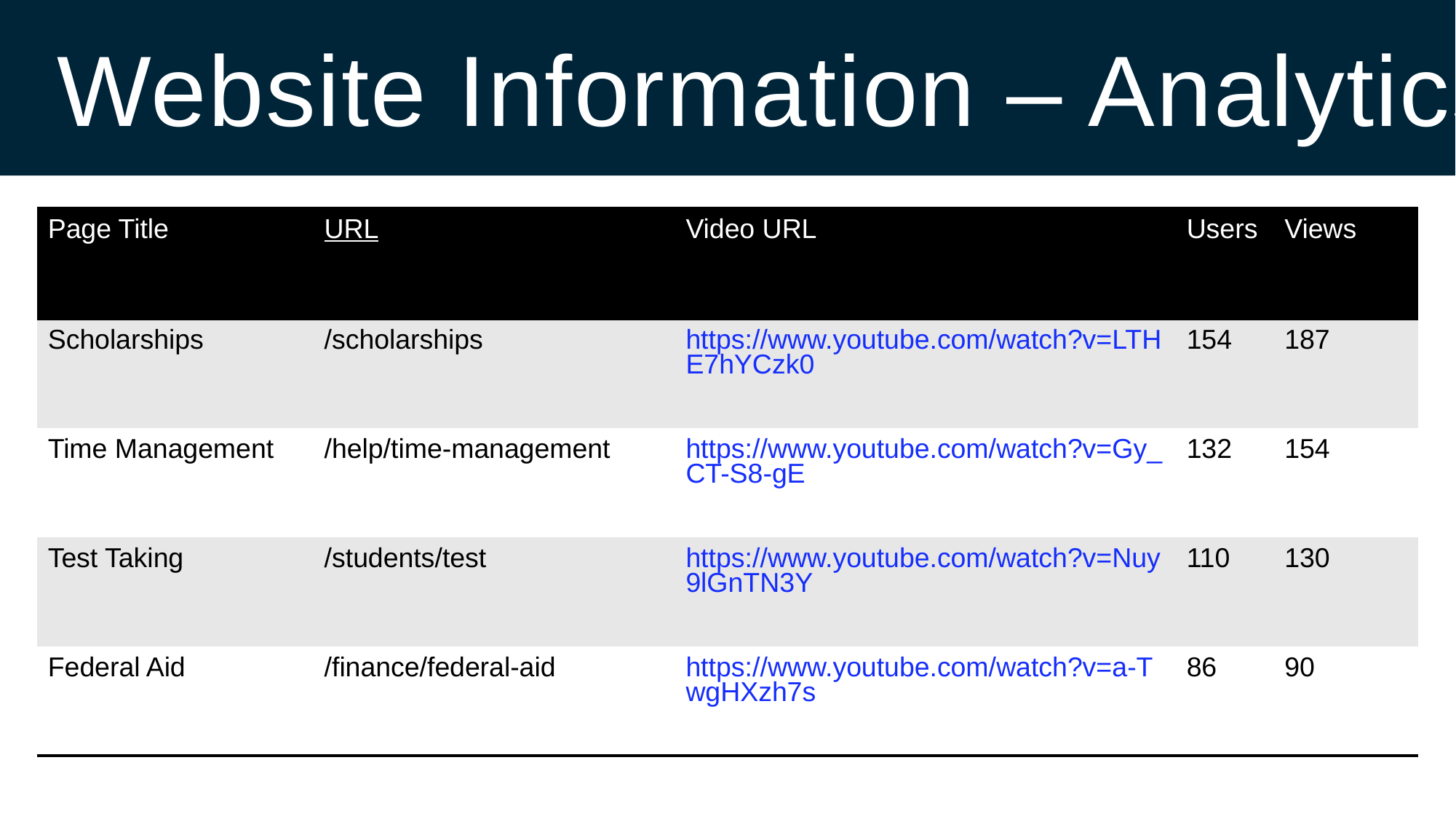

# Website Information – Analytics
| Page Title | URL | Video URL | Users | Views |
| --- | --- | --- | --- | --- |
| Scholarships | /scholarships | https://www.youtube.com/watch?v=LTHE7hYCzk0 | 154 | 187 |
| Time Management | /help/time-management | https://www.youtube.com/watch?v=Gy\_CT-S8-gE | 132 | 154 |
| Test Taking | /students/test | https://www.youtube.com/watch?v=Nuy9lGnTN3Y | 110 | 130 |
| Federal Aid | /finance/federal-aid | https://www.youtube.com/watch?v=a-TwgHXzh7s | 86 | 90 |